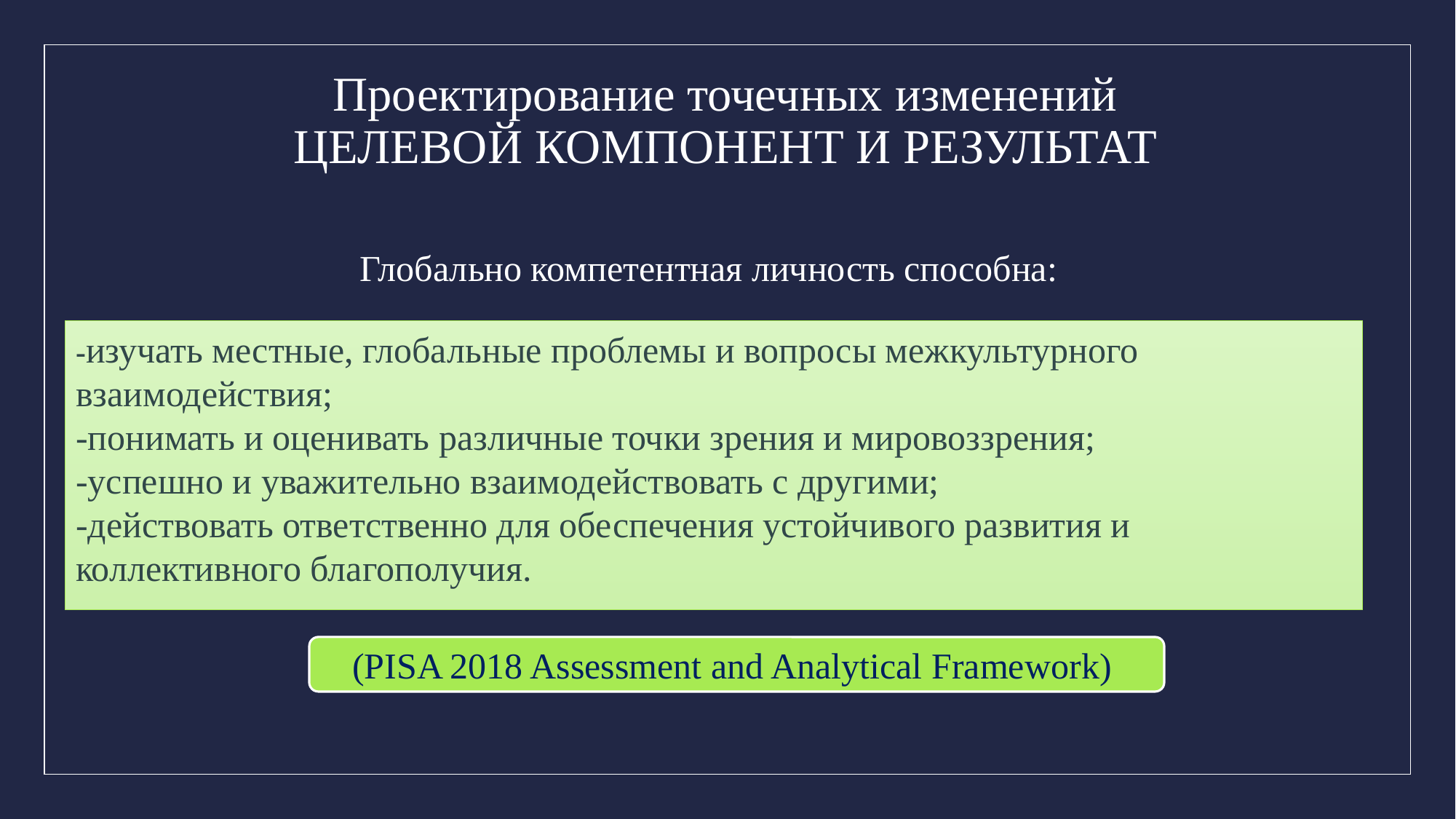

# Проектирование точечных изменений ЦЕЛЕВОЙ КОМПОНЕНТ И РЕЗУЛЬТАТ
Глобально компетентная личность способна:

-изучать местные, глобальные проблемы и вопросы межкультурного взаимодействия;
-понимать и оценивать различные точки зрения и мировоззрения;
-успешно и уважительно взаимодействовать с другими;
-действовать ответственно для обеспечения устойчивого развития и коллективного благополучия.

(PISA 2018 Assessment and Analytical Framework)